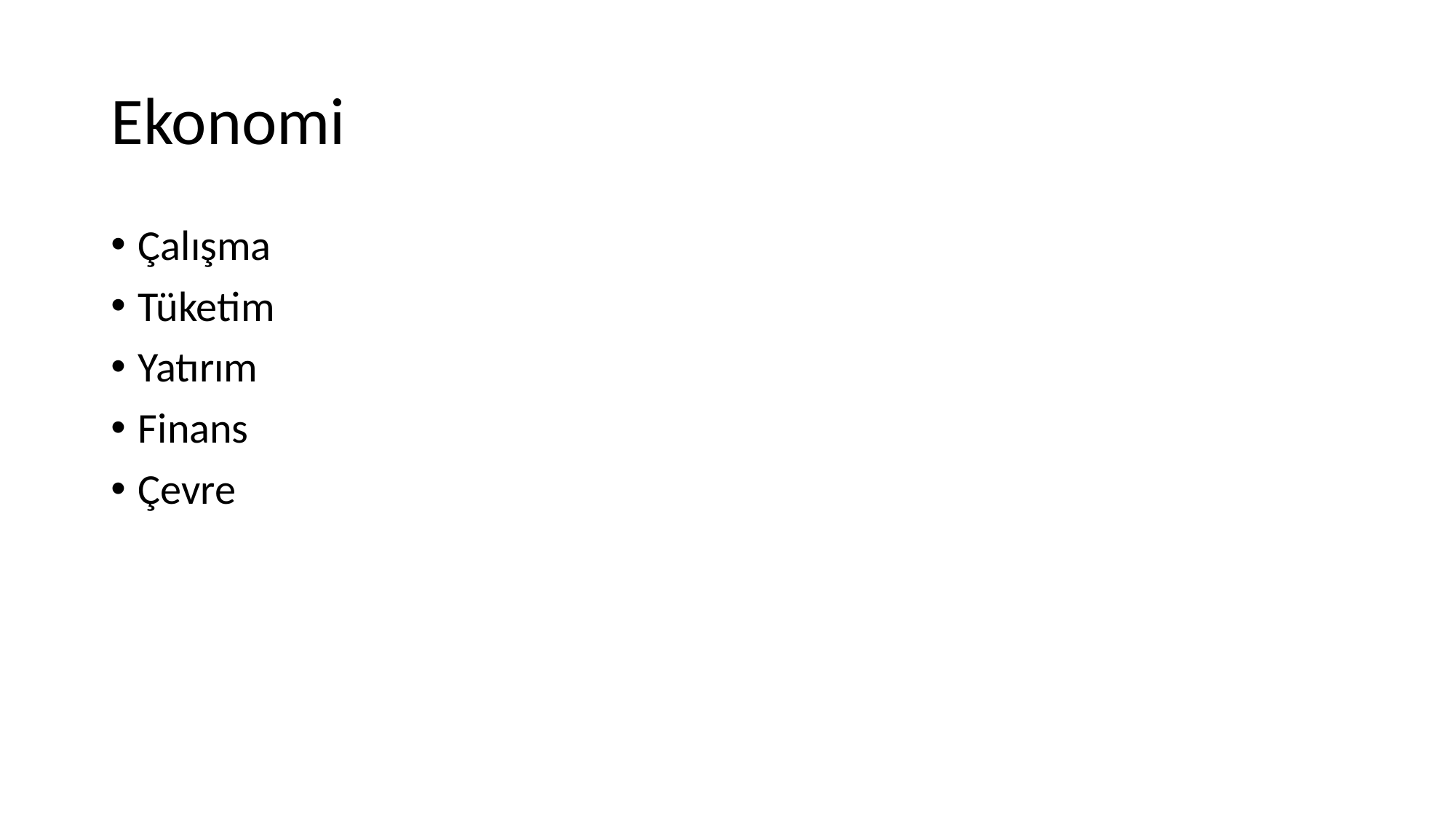

# Ekonomi
Çalışma
Tüketim
Yatırım
Finans
Çevre